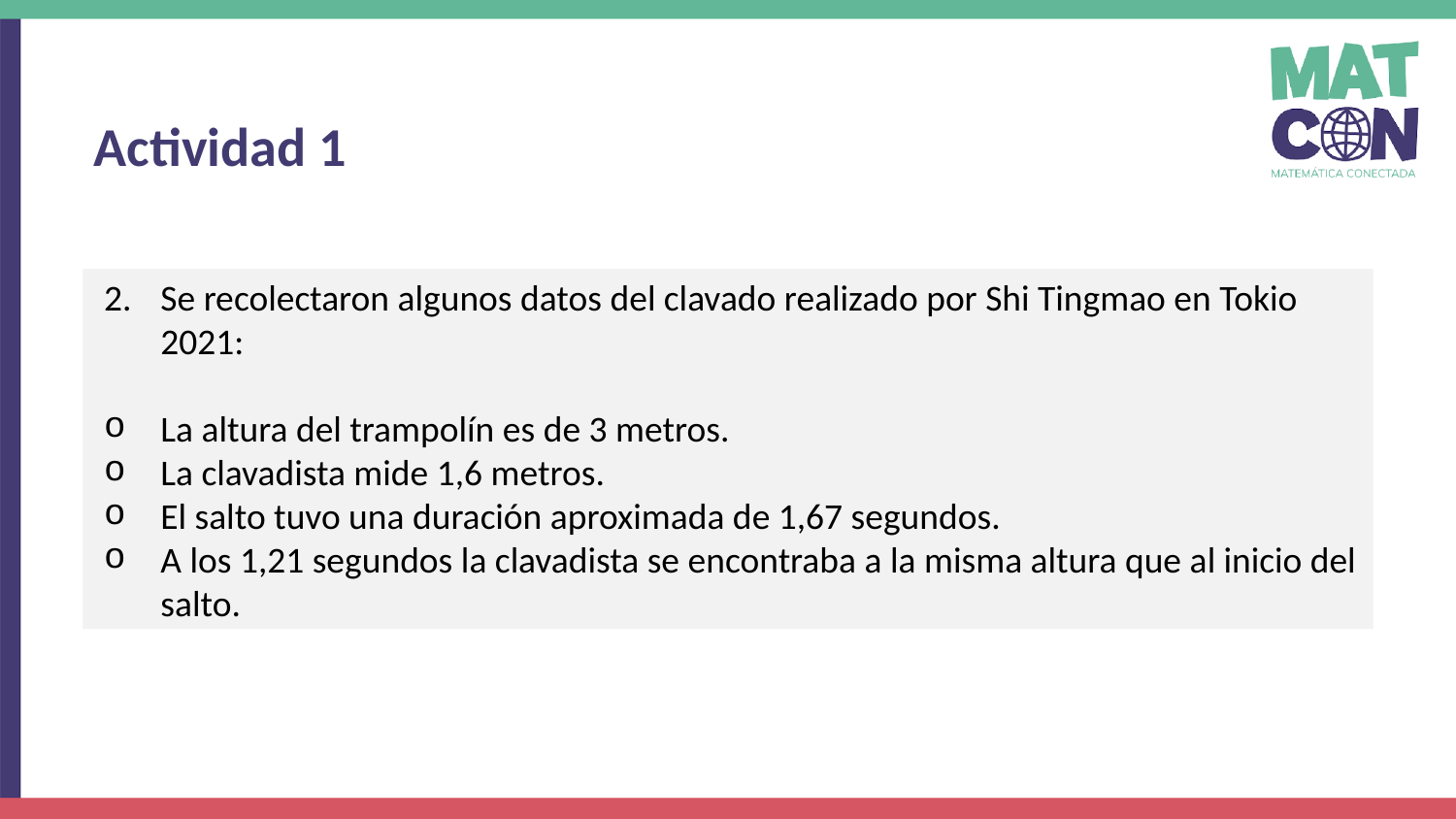

Actividad 1
Se recolectaron algunos datos del clavado realizado por Shi Tingmao en Tokio 2021:

La altura del trampolín es de 3 metros.
La clavadista mide 1,6 metros.
El salto tuvo una duración aproximada de 1,67 segundos.
A los 1,21 segundos la clavadista se encontraba a la misma altura que al inicio del salto.